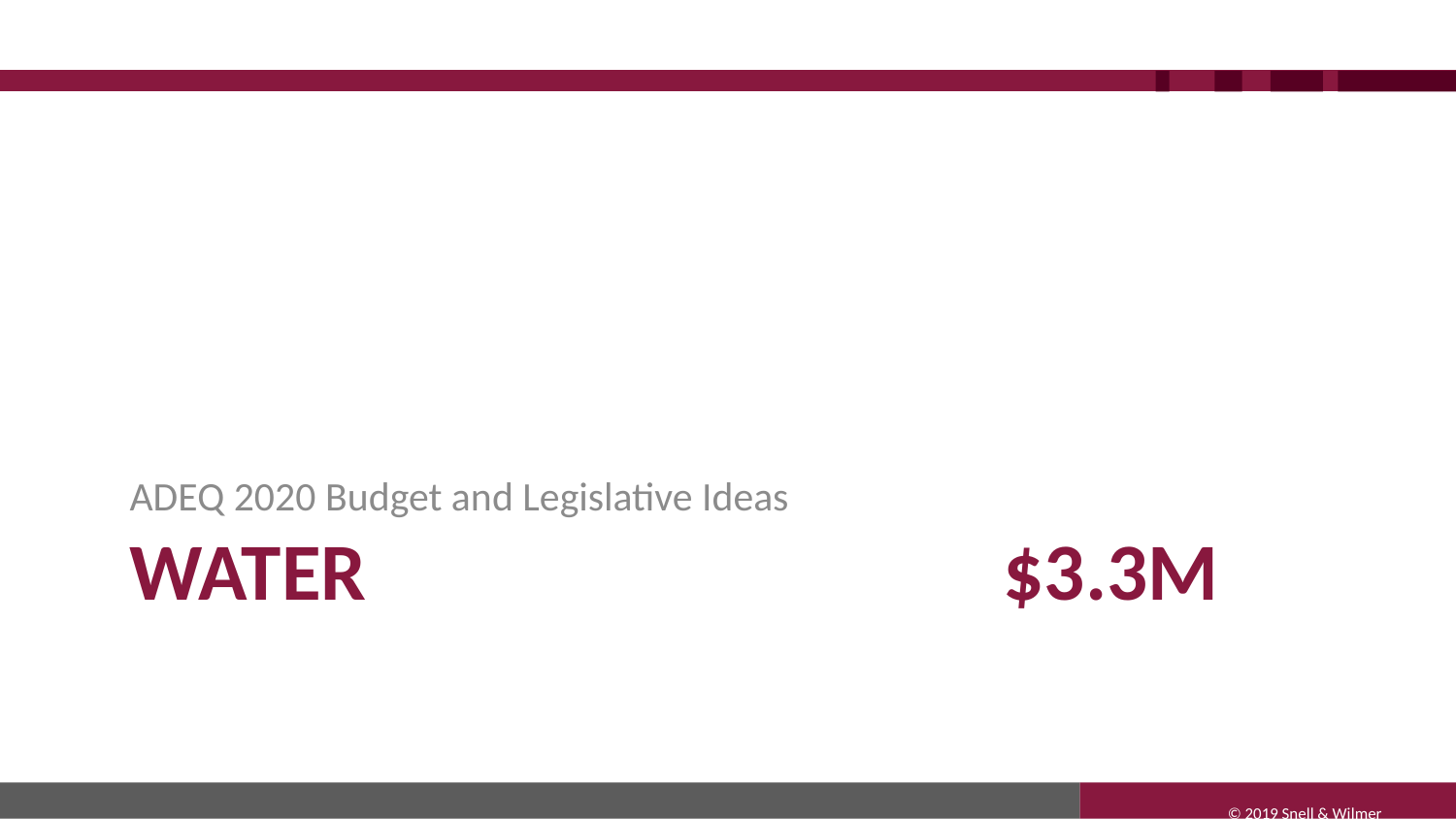

ADEQ 2020 Budget and Legislative Ideas
# WaTER					$3.3M